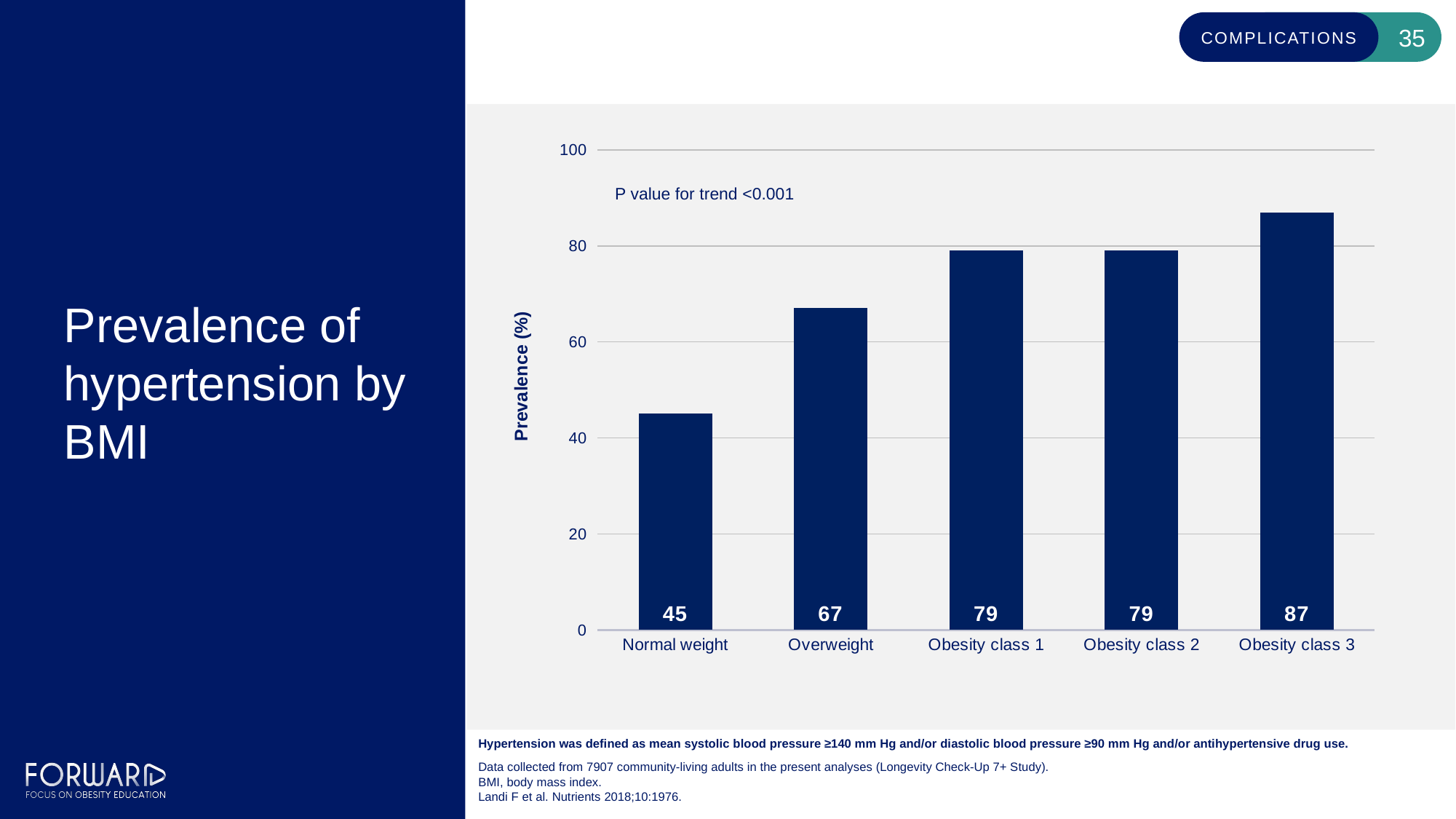

# Prevalence of hypertension by BMI

### Chart

| Category | 18 and over |
|---|---|
| Normal weight | 45.0 |
| Overweight | 67.0 |
| Obesity class 1 | 79.0 |
| Obesity class 2 | 79.0 |
| Obesity class 3 | 87.0 |
Prevalence (%)
P value for trend <0.001
Hypertension was defined as mean systolic blood pressure ≥140 mm Hg and/or diastolic blood pressure ≥90 mm Hg and/or antihypertensive drug use.
Data collected from 7907 community-living adults in the present analyses (Longevity Check-Up 7+ Study).
BMI, body mass index.
Landi F et al. Nutrients 2018;10:1976.